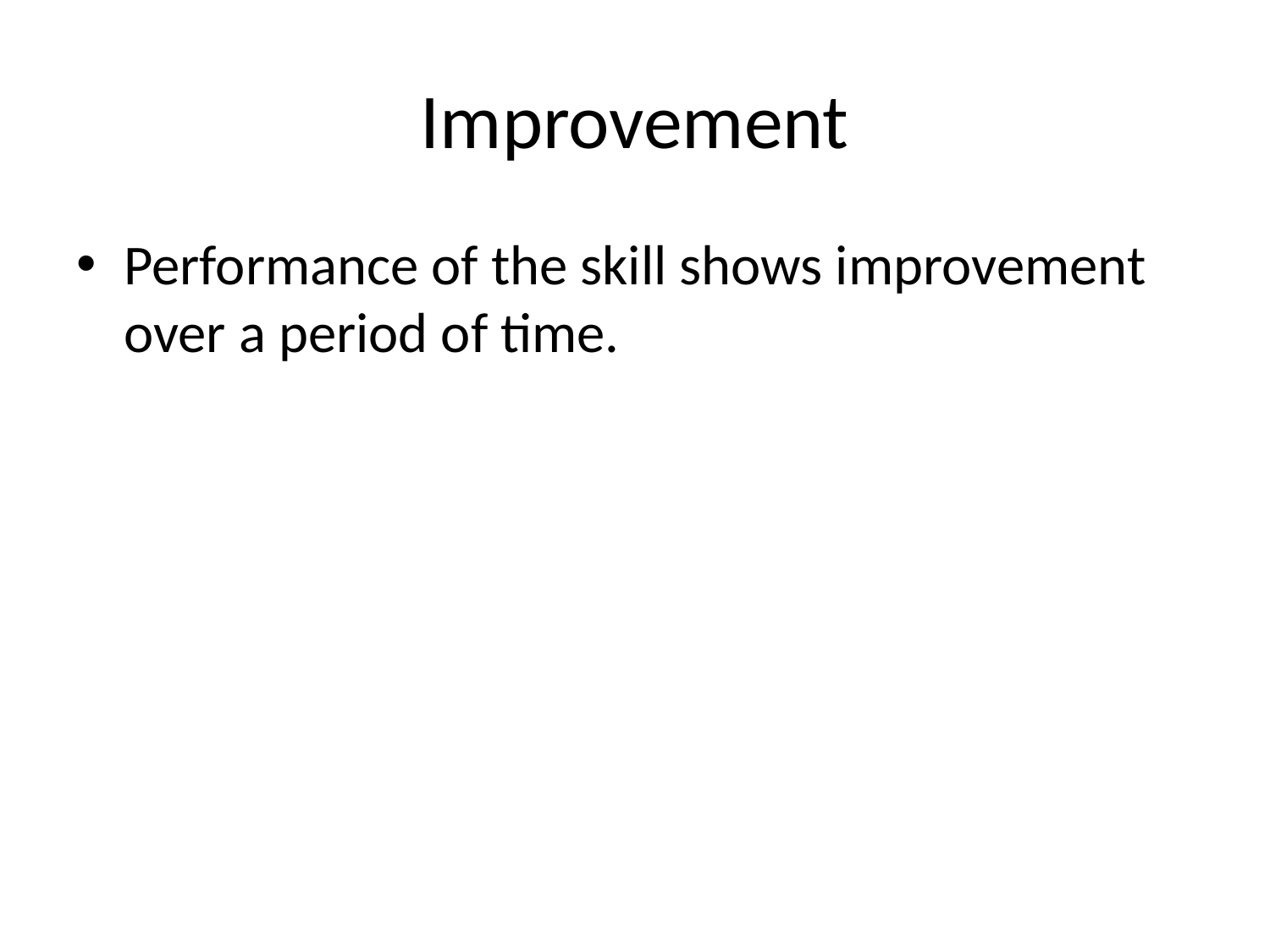

# Improvement
Performance of the skill shows improvement over a period of time.